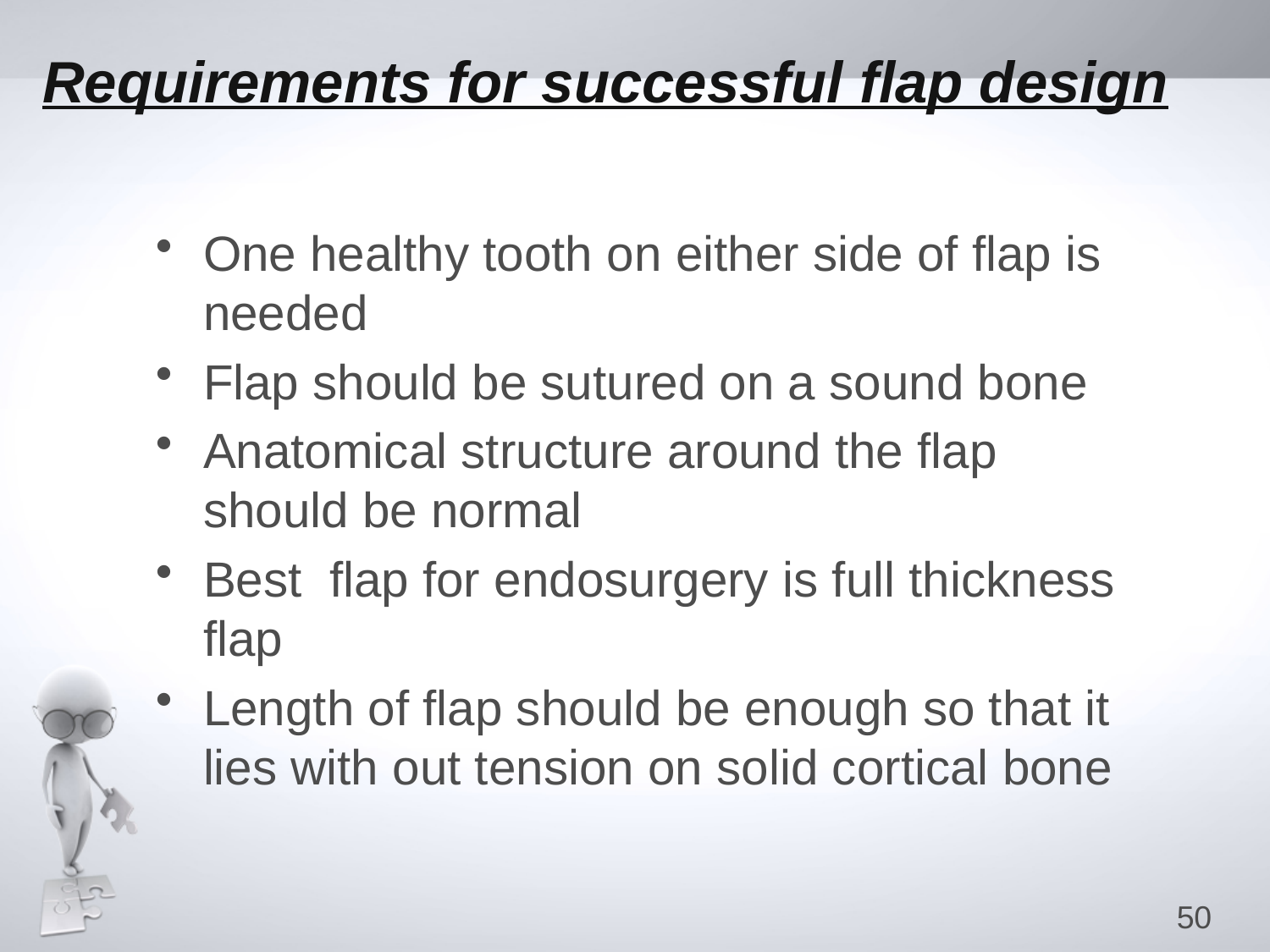

# Requirements for successful flap design
One healthy tooth on either side of flap is needed
Flap should be sutured on a sound bone
Anatomical structure around the flap should be normal
Best  flap for endosurgery is full thickness flap
Length of flap should be enough so that it lies with out tension on solid cortical bone

50